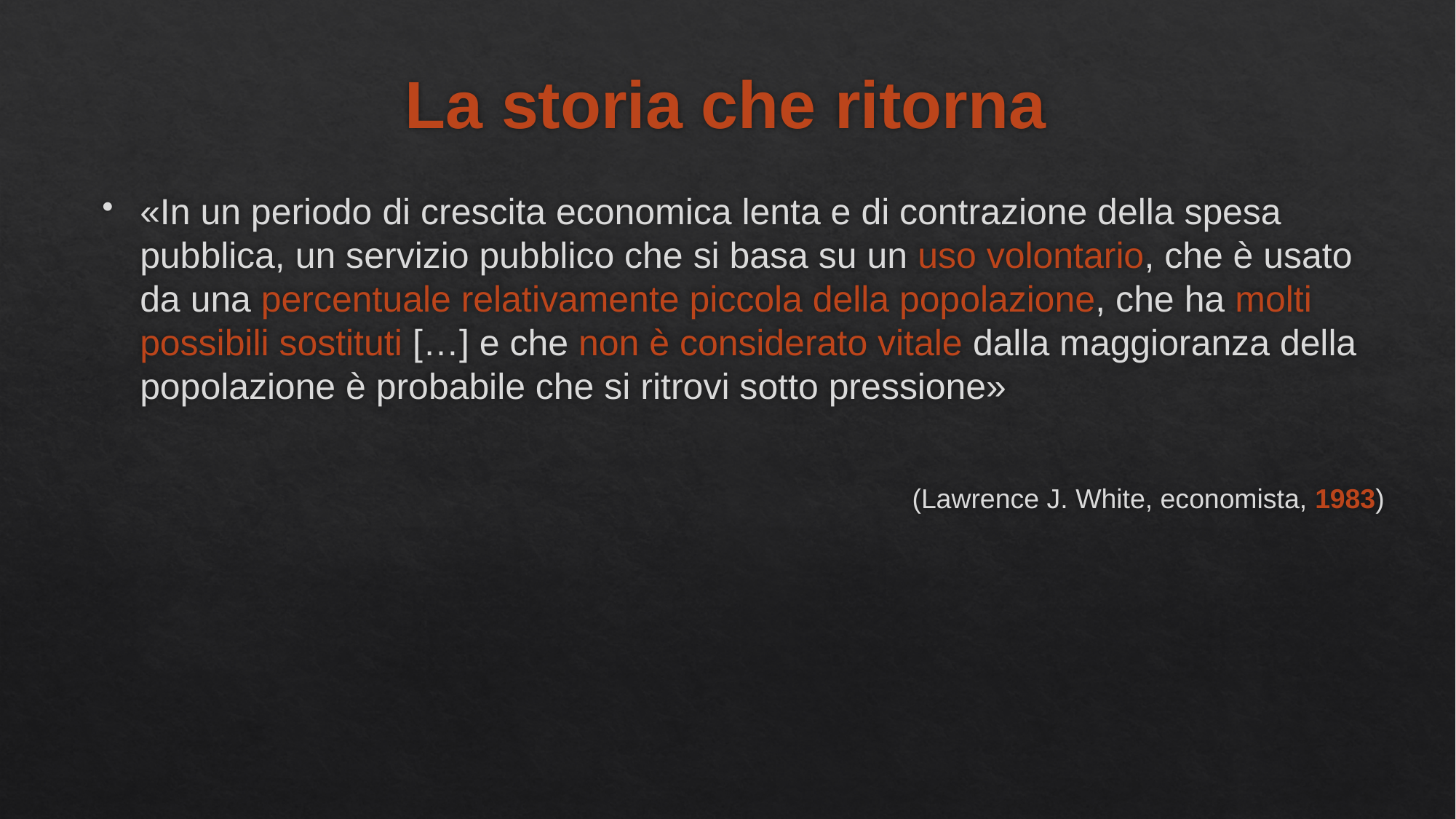

# La storia che ritorna
«In un periodo di crescita economica lenta e di contrazione della spesa pubblica, un servizio pubblico che si basa su un uso volontario, che è usato da una percentuale relativamente piccola della popolazione, che ha molti possibili sostituti […] e che non è considerato vitale dalla maggioranza della popolazione è probabile che si ritrovi sotto pressione»

(Lawrence J. White, economista, 1983)